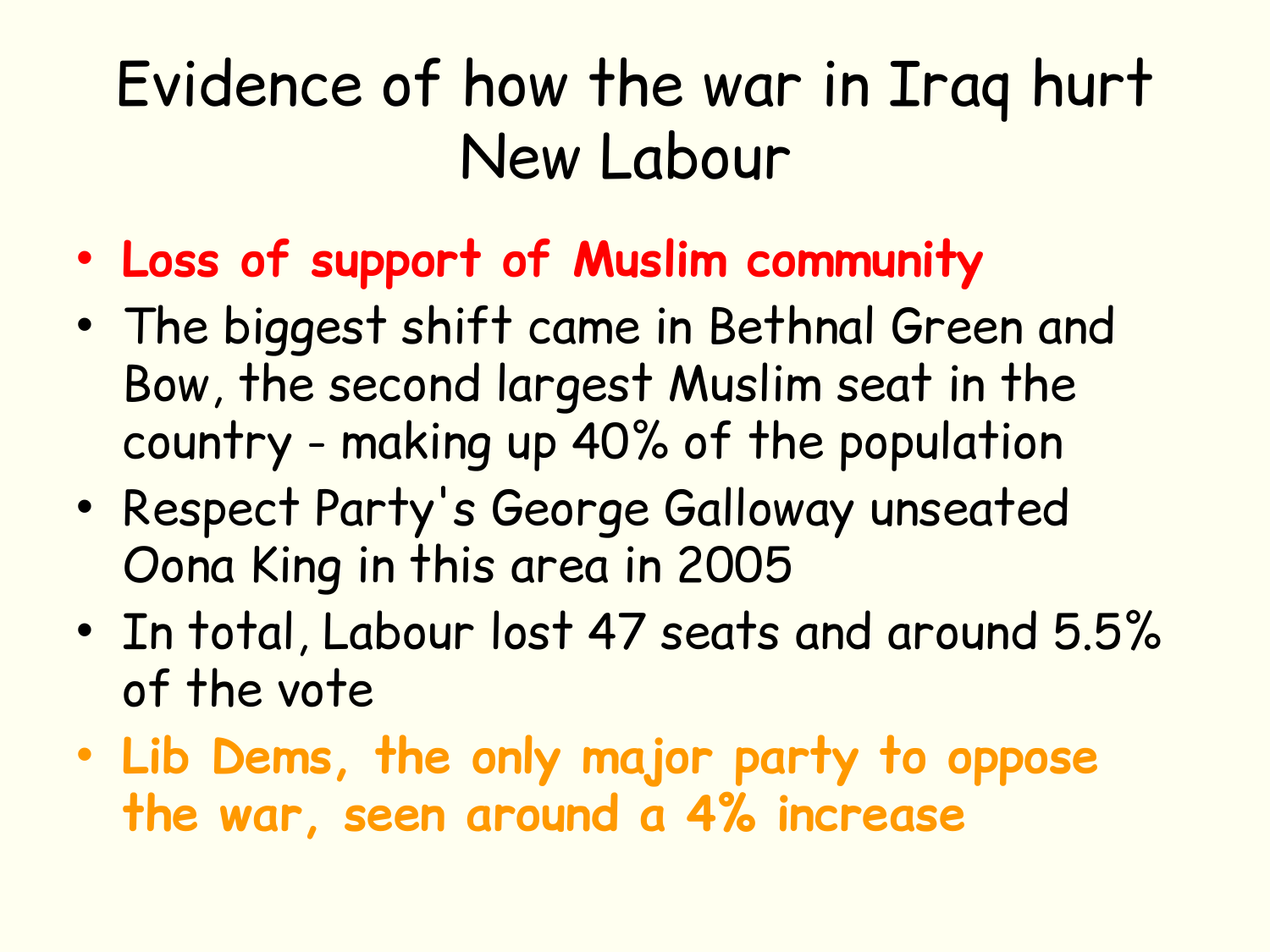

# Evidence of how the war in Iraq hurt New Labour
Loss of support of Muslim community
The biggest shift came in Bethnal Green and Bow, the second largest Muslim seat in the country - making up 40% of the population
Respect Party's George Galloway unseated Oona King in this area in 2005
In total, Labour lost 47 seats and around 5.5% of the vote
Lib Dems, the only major party to oppose the war, seen around a 4% increase